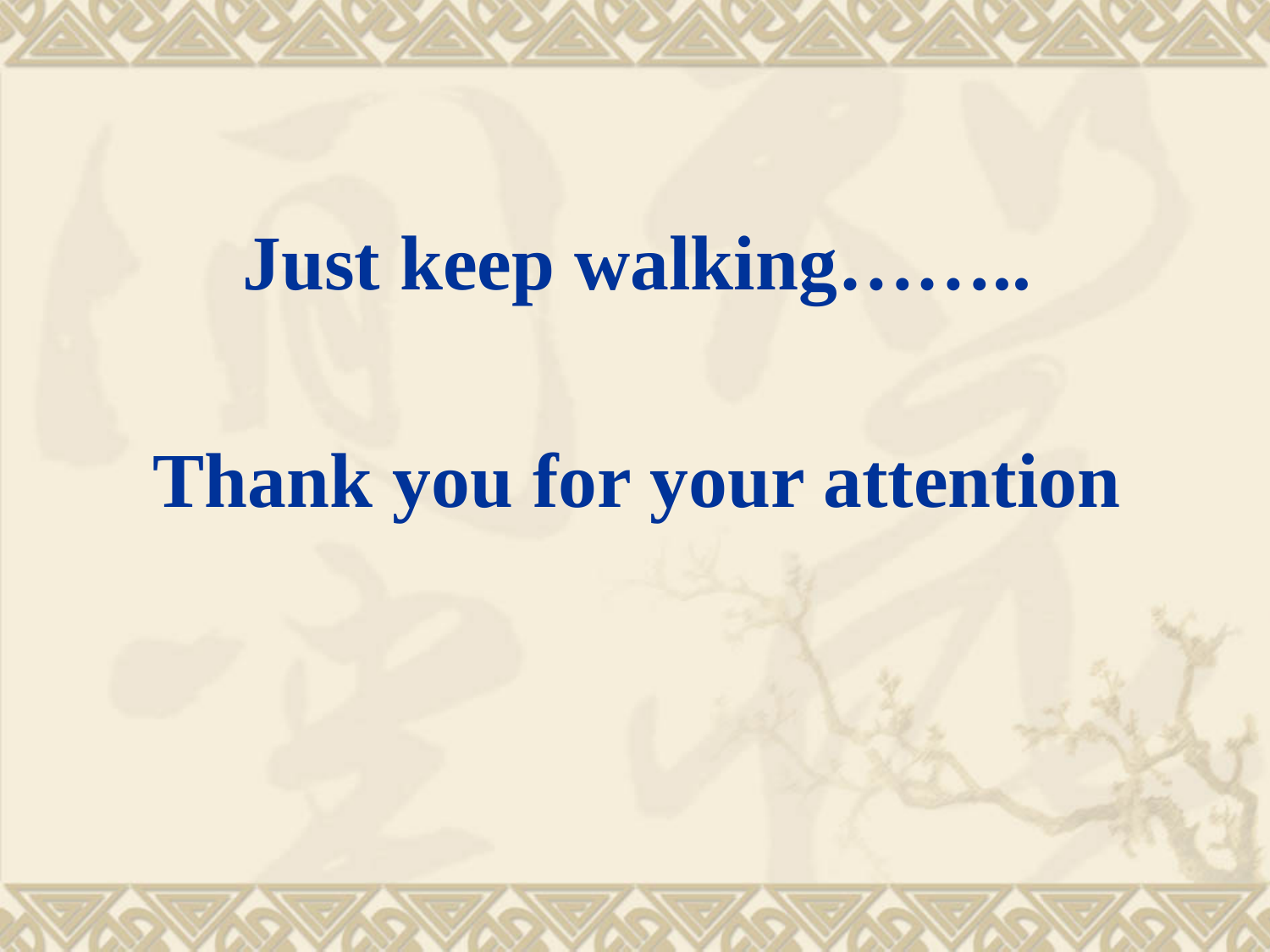

Just keep walking……..

Thank you for your attention